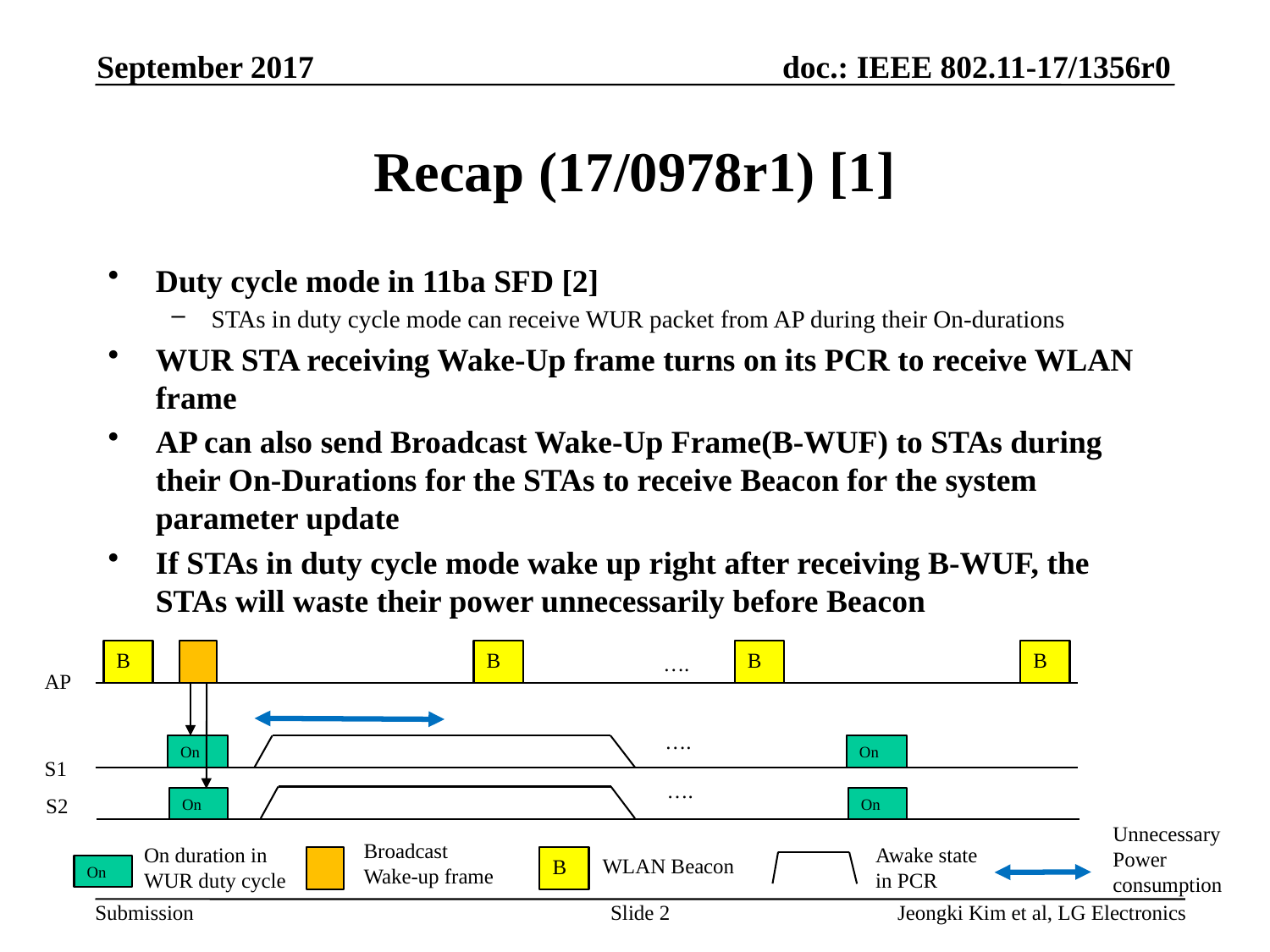

September 2017
# Recap (17/0978r1) [1]
Duty cycle mode in 11ba SFD [2]
STAs in duty cycle mode can receive WUR packet from AP during their On-durations
WUR STA receiving Wake-Up frame turns on its PCR to receive WLAN frame
AP can also send Broadcast Wake-Up Frame(B-WUF) to STAs during their On-Durations for the STAs to receive Beacon for the system parameter update
If STAs in duty cycle mode wake up right after receiving B-WUF, the STAs will waste their power unnecessarily before Beacon
B

B
B
B
….
AP
….
On
On
S1
….
S2
On
On
Unnecessary
Power consumption
Broadcast
Wake-up frame
On duration in WUR duty cycle
Awake state in PCR
WLAN Beacon

B
On
Slide 2
Jeongki Kim et al, LG Electronics